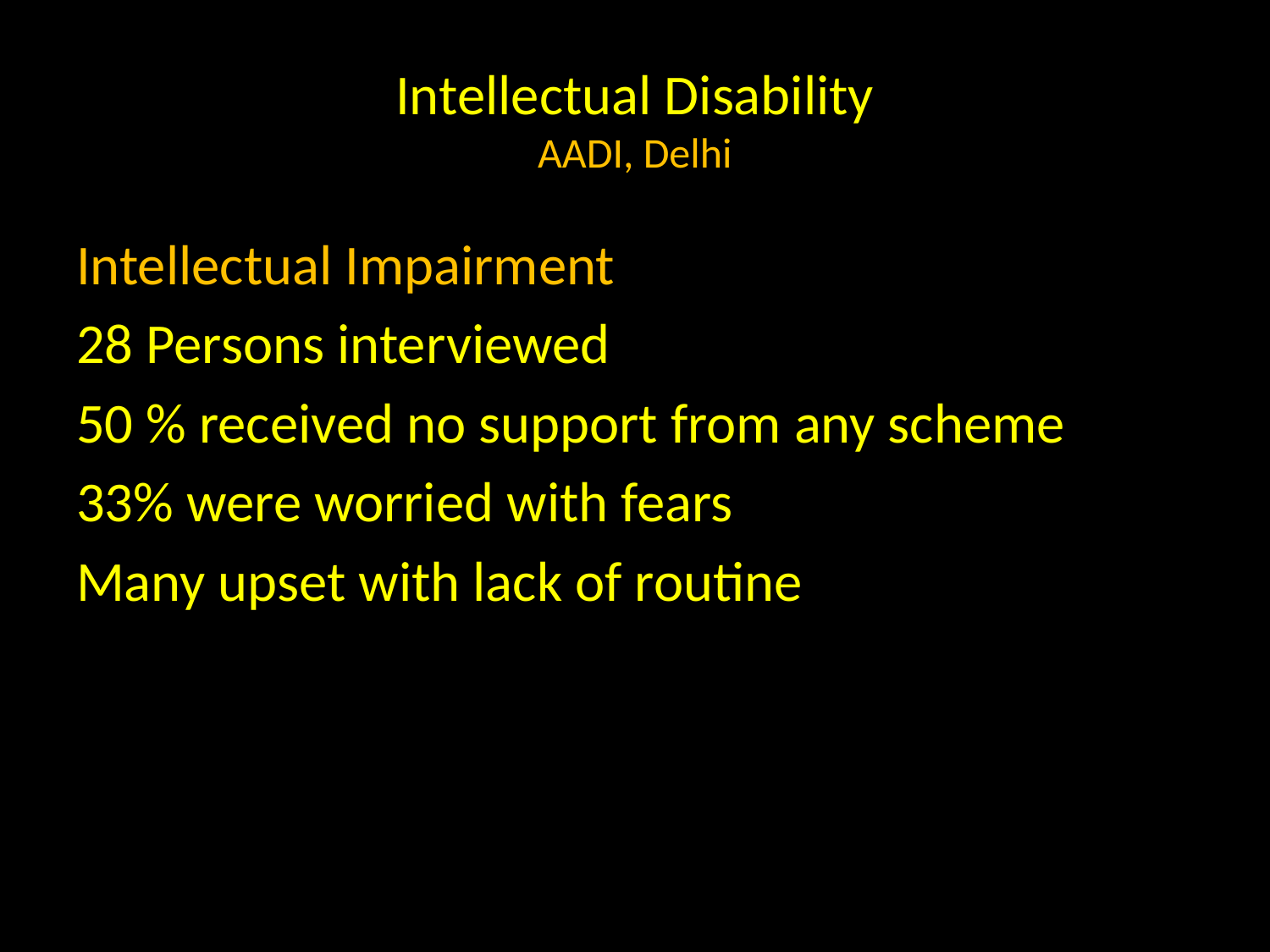

# Intellectual Disability AADI, Delhi
Intellectual Impairment
28 Persons interviewed
50 % received no support from any scheme
33% were worried with fears
Many upset with lack of routine